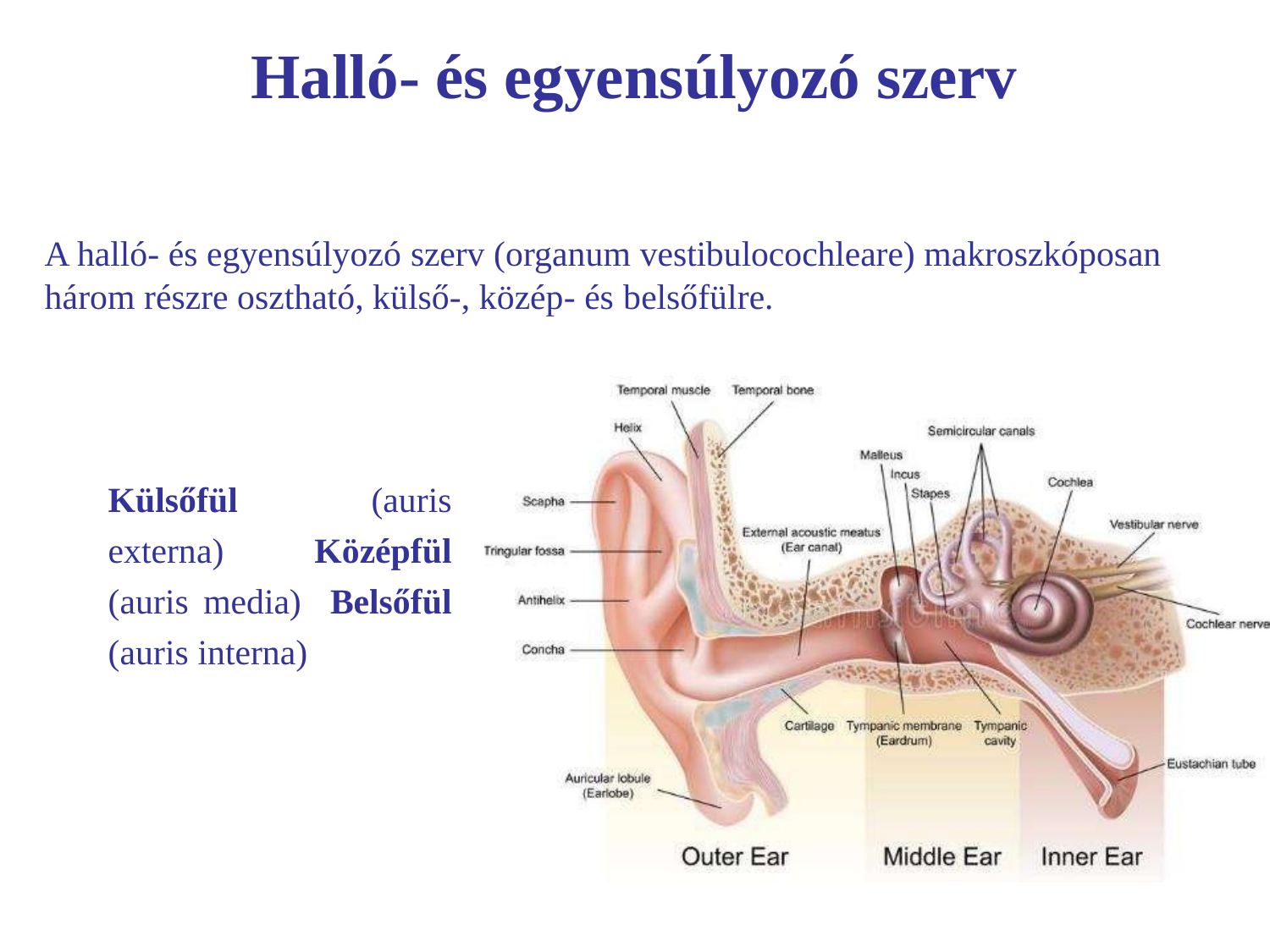

# Halló- és egyensúlyozó szerv
A halló- és egyensúlyozó szerv (organum vestibulocochleare) makroszkóposan
három részre osztható, külső-, közép- és belsőfülre.

Külsőfül (auris externa)  Középfül (auris media)  Belsőfül (auris interna)